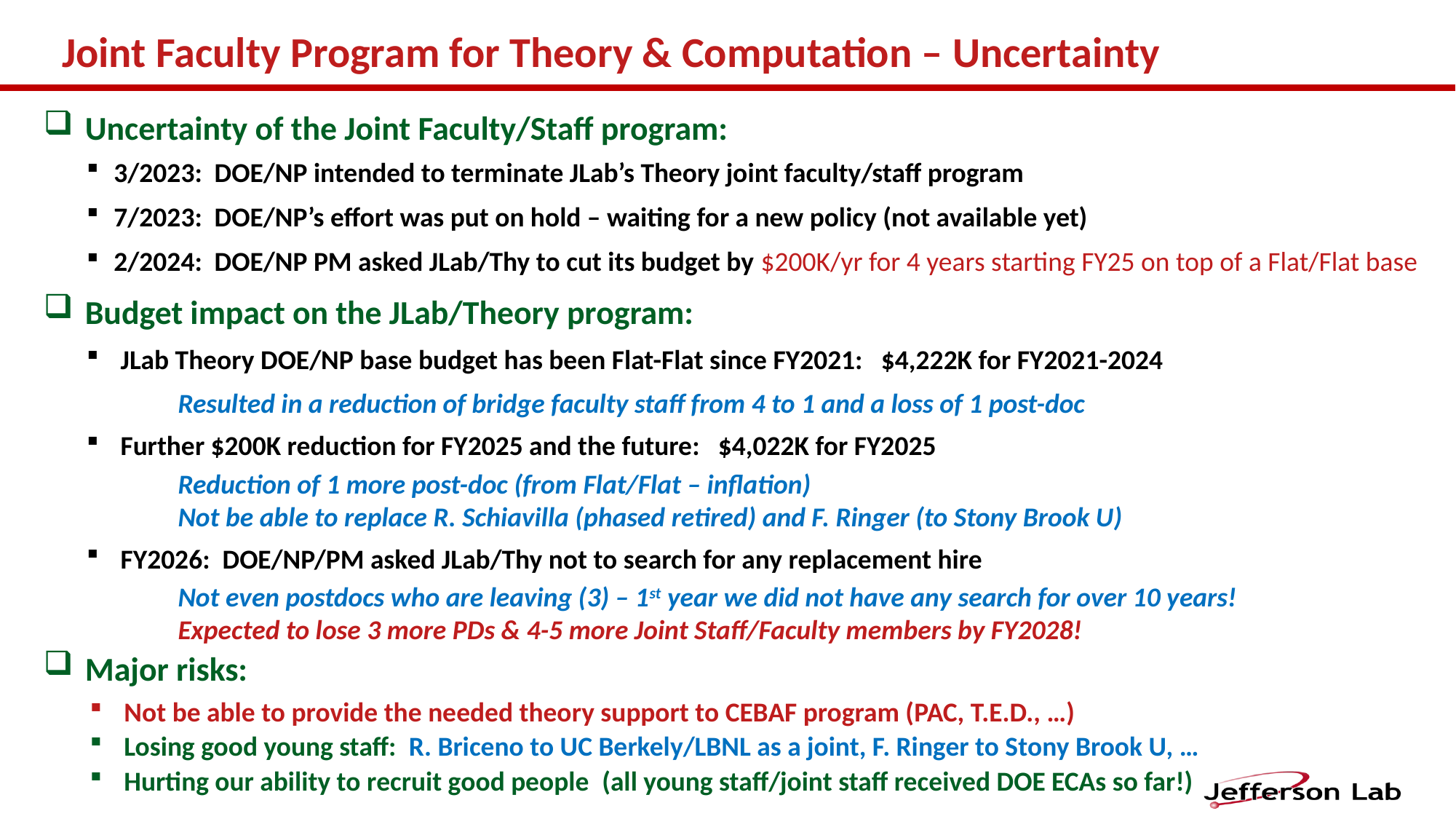

Joint Faculty Program for Theory & Computation – Uncertainty
 Uncertainty of the Joint Faculty/Staff program:
3/2023:  DOE/NP intended to terminate JLab’s Theory joint faculty/staff program
7/2023:  DOE/NP’s effort was put on hold – waiting for a new policy (not available yet)
2/2024:  DOE/NP PM asked JLab/Thy to cut its budget by $200K/yr for 4 years starting FY25 on top of a Flat/Flat base
 Budget impact on the JLab/Theory program:
JLab Theory DOE/NP base budget has been Flat-Flat since FY2021:   $4,222K for FY2021-2024
Resulted in a reduction of bridge faculty staff from 4 to 1 and a loss of 1 post-doc
Further $200K reduction for FY2025 and the future:   $4,022K for FY2025
Reduction of 1 more post-doc (from Flat/Flat – inflation)
Not be able to replace R. Schiavilla (phased retired) and F. Ringer (to Stony Brook U)
FY2026:  DOE/NP/PM asked JLab/Thy not to search for any replacement hire
Not even postdocs who are leaving (3) – 1st year we did not have any search for over 10 years!
Expected to lose 3 more PDs & 4-5 more Joint Staff/Faculty members by FY2028!
 Major risks:
Not be able to provide the needed theory support to CEBAF program (PAC, T.E.D., …)
Losing good young staff:  R. Briceno to UC Berkely/LBNL as a joint, F. Ringer to Stony Brook U, …
Hurting our ability to recruit good people  (all young staff/joint staff received DOE ECAs so far!)